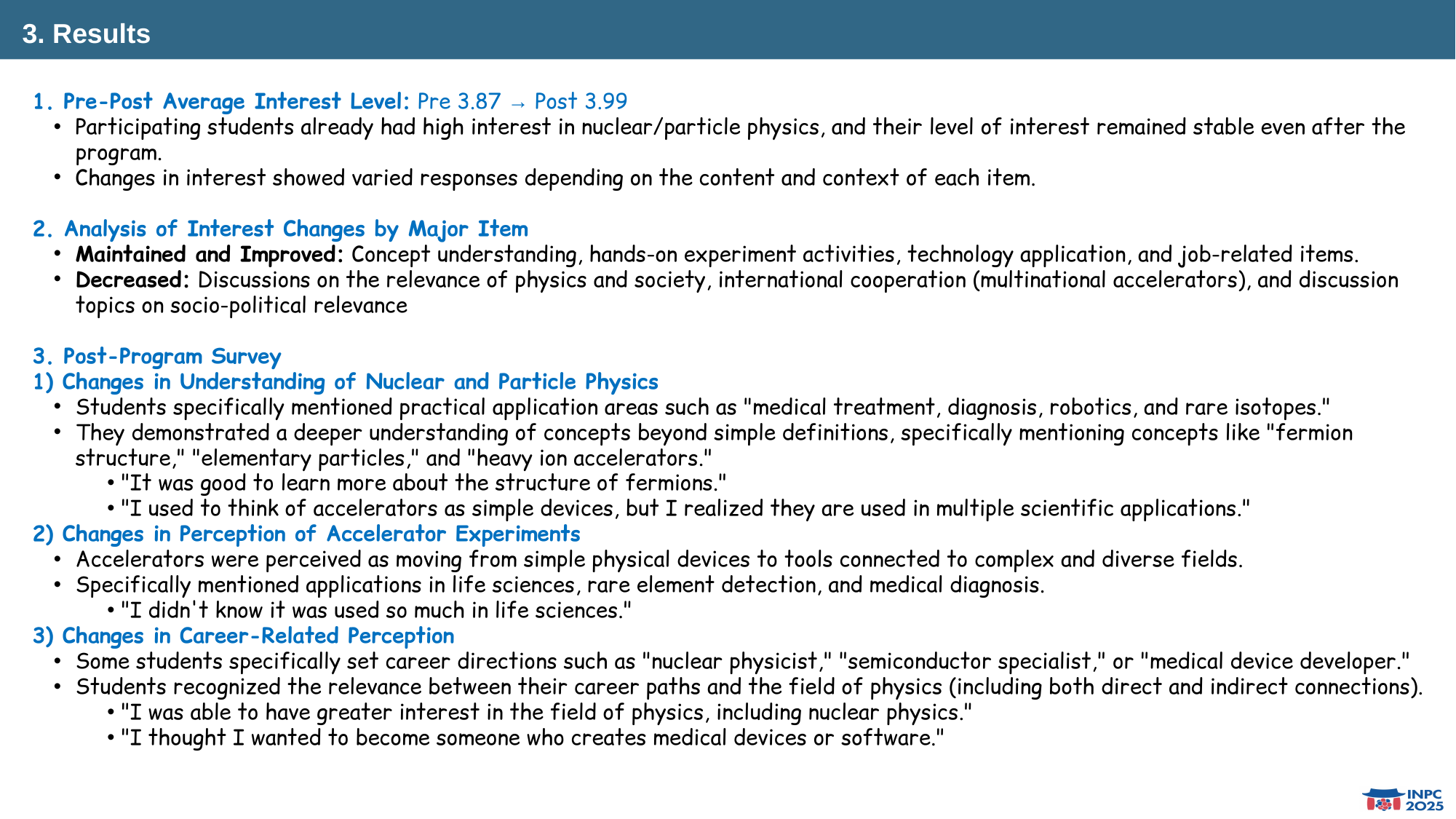

3. Results
1. Pre-Post Average Interest Level: Pre 3.87 → Post 3.99
Participating students already had high interest in nuclear/particle physics, and their level of interest remained stable even after the program.
Changes in interest showed varied responses depending on the content and context of each item.

2. Analysis of Interest Changes by Major Item
Maintained and Improved: Concept understanding, hands-on experiment activities, technology application, and job-related items.
Decreased: Discussions on the relevance of physics and society, international cooperation (multinational accelerators), and discussion topics on socio-political relevance

3. Post-Program Survey
1) Changes in Understanding of Nuclear and Particle Physics
Students specifically mentioned practical application areas such as "medical treatment, diagnosis, robotics, and rare isotopes."
They demonstrated a deeper understanding of concepts beyond simple definitions, specifically mentioning concepts like "fermion structure," "elementary particles," and "heavy ion accelerators."
"It was good to learn more about the structure of fermions."
"I used to think of accelerators as simple devices, but I realized they are used in multiple scientific applications."
2) Changes in Perception of Accelerator Experiments
Accelerators were perceived as moving from simple physical devices to tools connected to complex and diverse fields.
Specifically mentioned applications in life sciences, rare element detection, and medical diagnosis.
"I didn't know it was used so much in life sciences."
3) Changes in Career-Related Perception
Some students specifically set career directions such as "nuclear physicist," "semiconductor specialist," or "medical device developer."
Students recognized the relevance between their career paths and the field of physics (including both direct and indirect connections).
"I was able to have greater interest in the field of physics, including nuclear physics."
"I thought I wanted to become someone who creates medical devices or software."